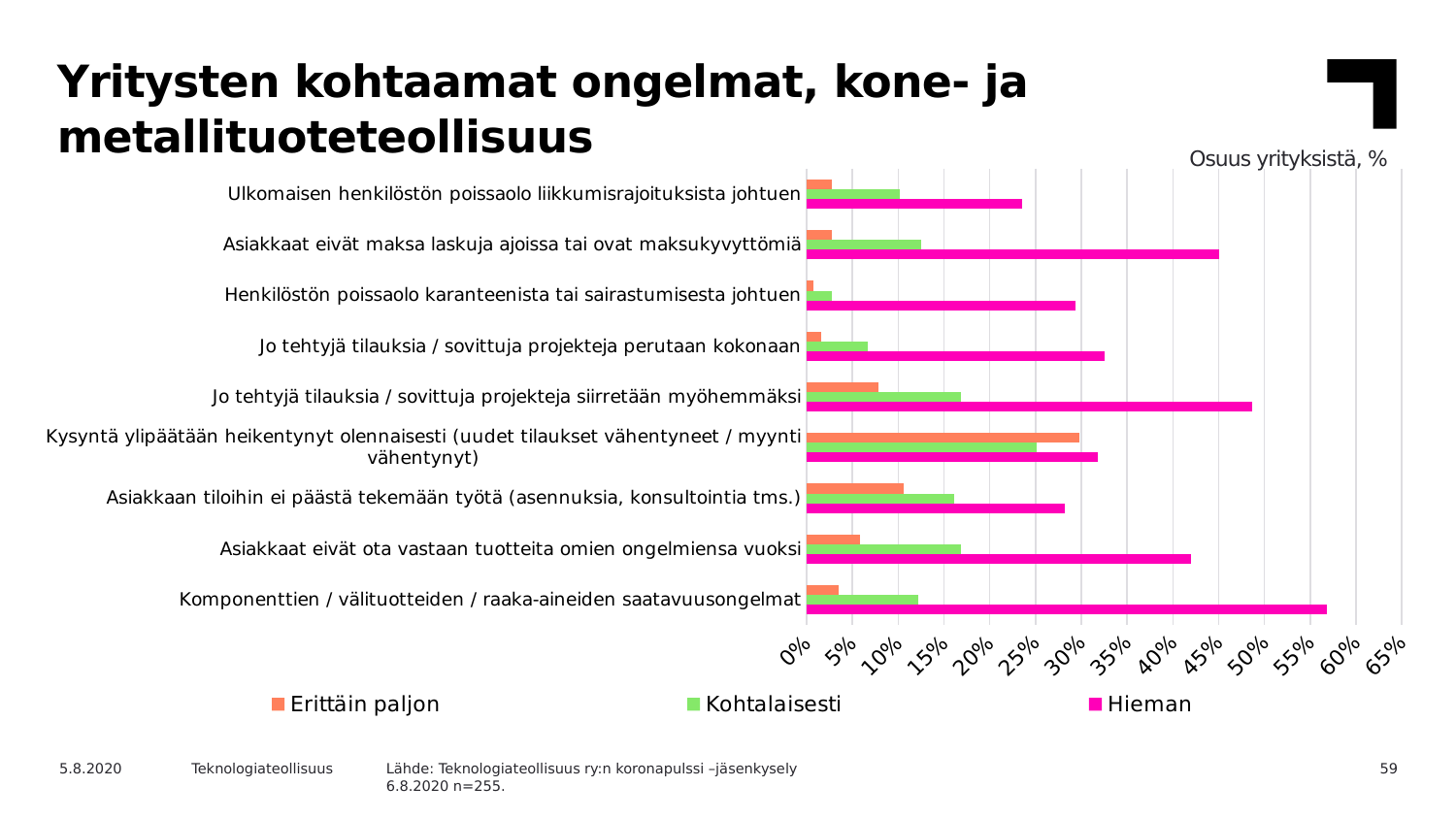

Yritysten kohtaamat ongelmat, kone- ja metallituoteteollisuus
Osuus yrityksistä, %

### Chart

| Category | Hieman | Kohtalaisesti | Erittäin paljon |
|---|---|---|---|
| Komponenttien / välituotteiden / raaka-aineiden saatavuusongelmat | 0.5686274509803921 | 0.12156862745098039 | 0.03529411764705882 |
| Asiakkaat eivät ota vastaan tuotteita omien ongelmiensa vuoksi | 0.4196078431372549 | 0.16862745098039217 | 0.058823529411764705 |
| Asiakkaan tiloihin ei päästä tekemään työtä (asennuksia, konsultointia tms.) | 0.2823529411764706 | 0.1607843137254902 | 0.10588235294117647 |
| Kysyntä ylipäätään heikentynyt olennaisesti (uudet tilaukset vähentyneet / myynti vähentynyt) | 0.3176470588235294 | 0.25098039215686274 | 0.2980392156862745 |
| Jo tehtyjä tilauksia / sovittuja projekteja siirretään myöhemmäksi | 0.48627450980392156 | 0.16862745098039217 | 0.0784313725490196 |
| Jo tehtyjä tilauksia / sovittuja projekteja perutaan kokonaan | 0.3254901960784314 | 0.06666666666666667 | 0.01568627450980392 |
| Henkilöstön poissaolo karanteenista tai sairastumisesta johtuen | 0.29411764705882354 | 0.027450980392156862 | 0.00784313725490196 |
| Asiakkaat eivät maksa laskuja ajoissa tai ovat maksukyvyttömiä | 0.45098039215686275 | 0.12549019607843137 | 0.027450980392156862 |
| Ulkomaisen henkilöstön poissaolo liikkumisrajoituksista johtuen | 0.23529411764705882 | 0.10196078431372549 | 0.027450980392156862 |
Lähde: Teknologiateollisuus ry:n koronapulssi –jäsenkysely
6.8.2020 n=255.
5.8.2020
Teknologiateollisuus
59